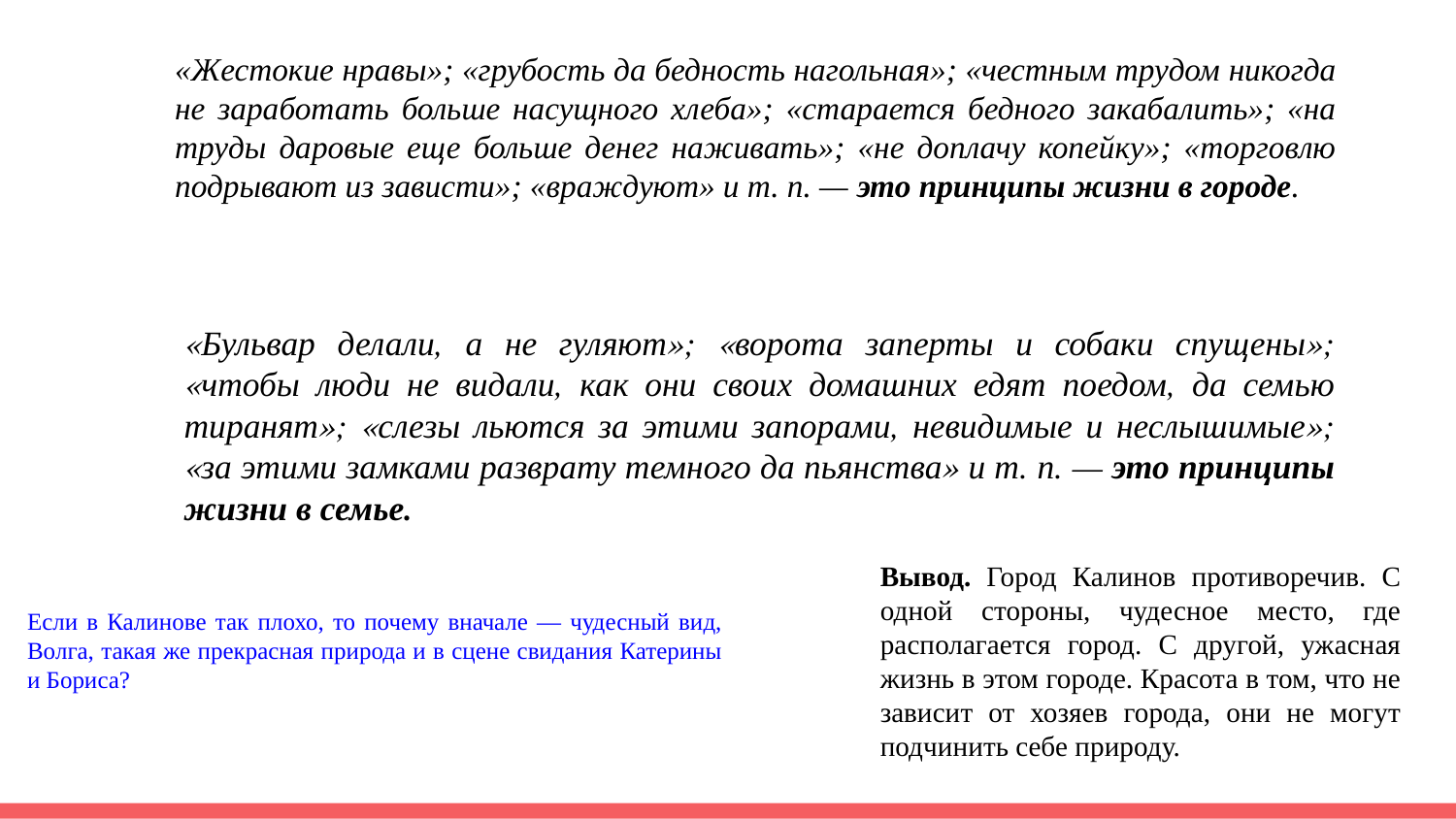

«Жестокие нравы»; «грубость да бедность нагольная»; «честным трудом никогда не заработать больше насущного хлеба»; «старается бедного закабалить»; «на труды даровые еще больше денег наживать»; «не доплачу копейку»; «торговлю подрывают из зависти»; «враждуют» и т. п. — это принципы жизни в городе.
«Бульвар делали, а не гуляют»; «ворота заперты и собаки спущены»; «чтобы люди не видали, как они своих домашних едят поедом, да семью тиранят»; «слезы льются за этими запорами, невидимые и неслышимые»; «за этими замками разврату темного да пьянства» и т. п. — это принципы жизни в семье.
Вывод. Город Калинов противоречив. С одной стороны, чудесное место, где располагается город. С другой, ужасная жизнь в этом городе. Красота в том, что не зависит от хозяев города, они не могут подчинить себе природу.
Если в Калинове так плохо, то почему вначале — чудесный вид, Волга, такая же прекрасная природа и в сцене свидания Катерины и Бориса?